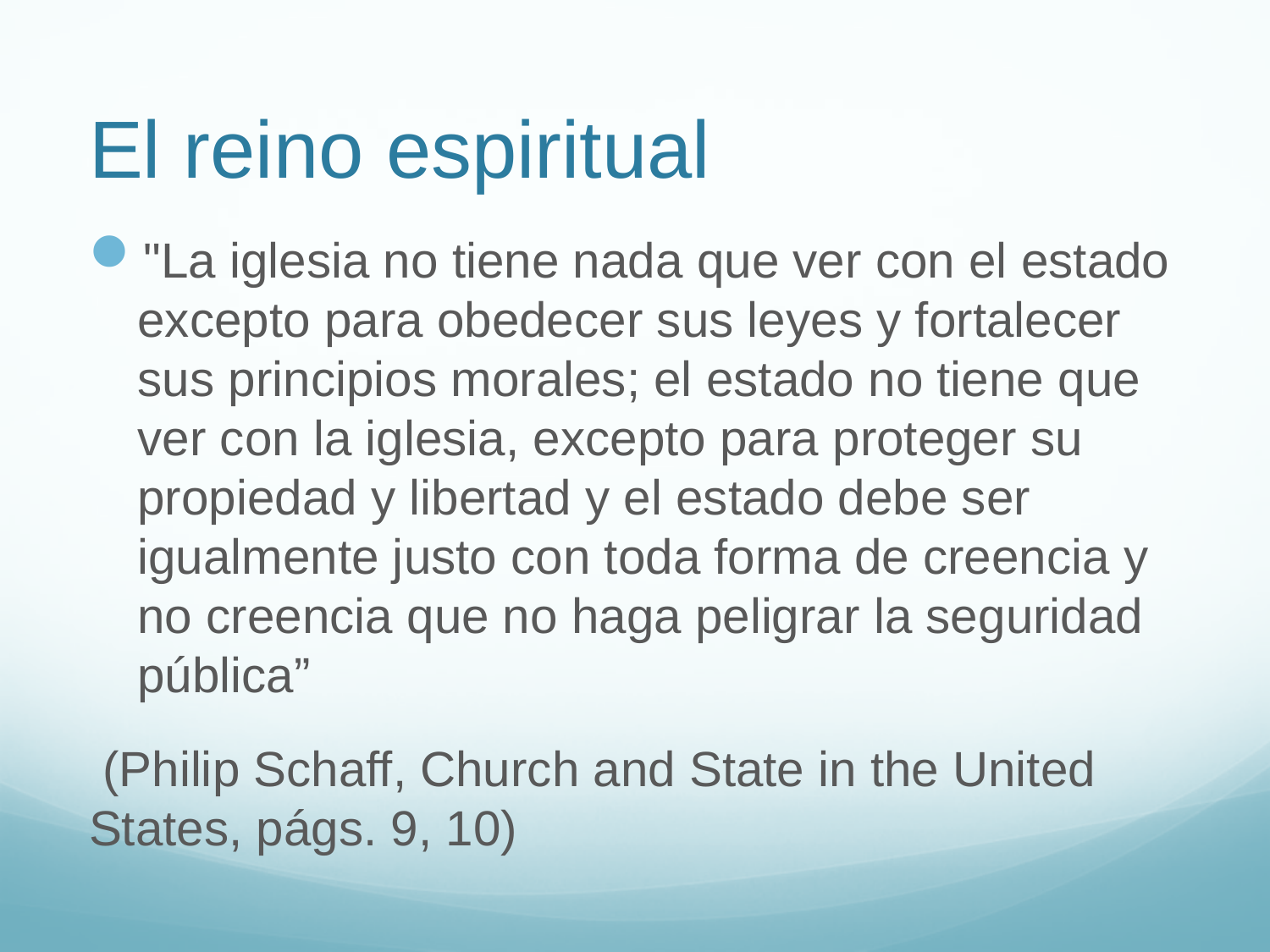

# El reino espiritual
"La iglesia no tiene nada que ver con el estado excepto para obedecer sus leyes y fortalecer sus principios morales; el estado no tiene que ver con la iglesia, excepto para proteger su propiedad y libertad y el estado debe ser igualmente justo con toda forma de creencia y no creencia que no haga peligrar la seguridad pública”
 (Philip Schaff, Church and State in the United States, págs. 9, 10)